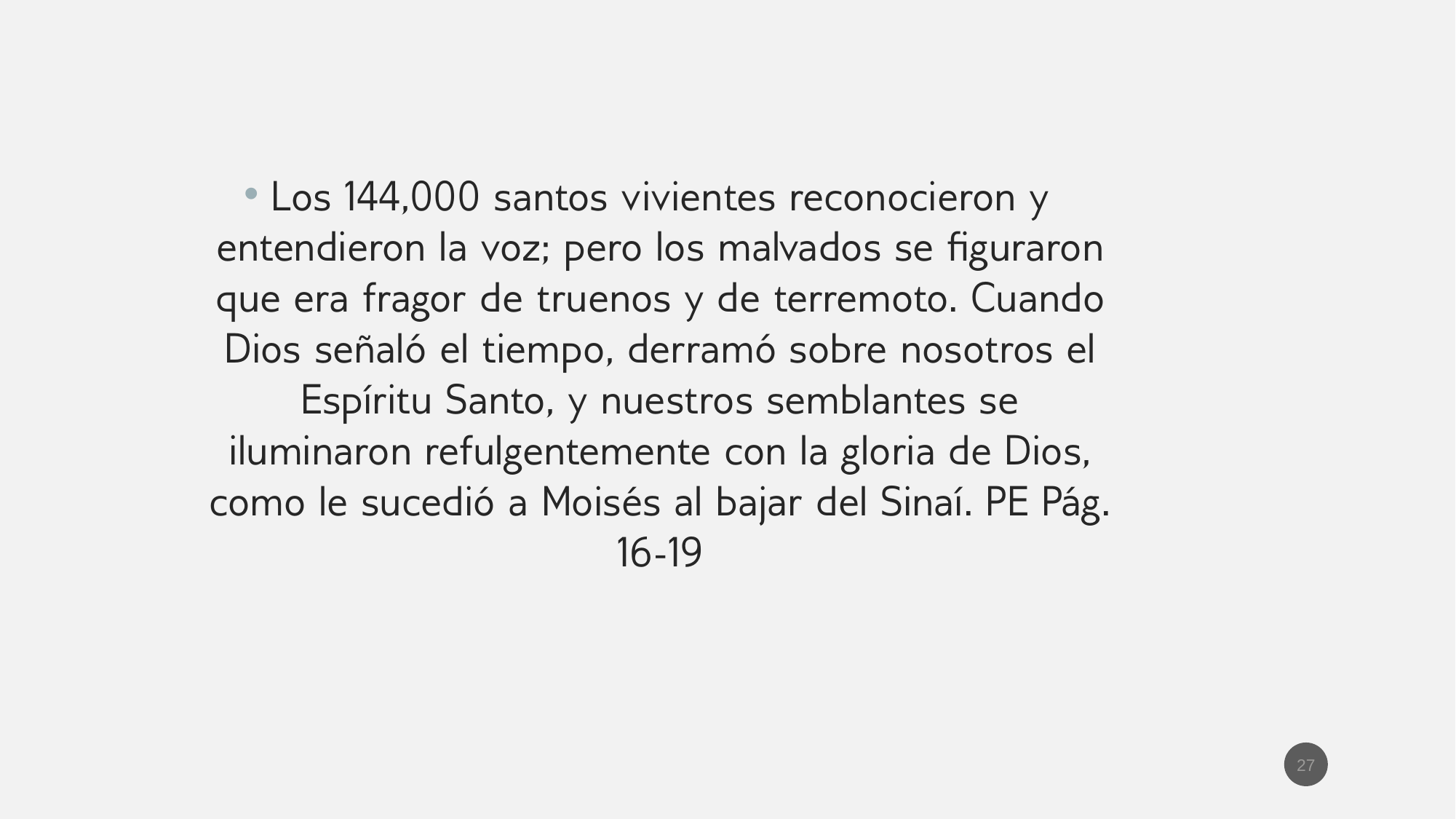

Los 144,000 santos vivientes reconocieron y entendieron la voz; pero los malvados se figuraron que era fragor de truenos y de terremoto. Cuando Dios señaló el tiempo, derramó sobre nosotros el Espíritu Santo, y nuestros semblantes se iluminaron refulgentemente con la gloria de Dios, como le sucedió a Moisés al bajar del Sinaí. PE Pág. 16-19
27